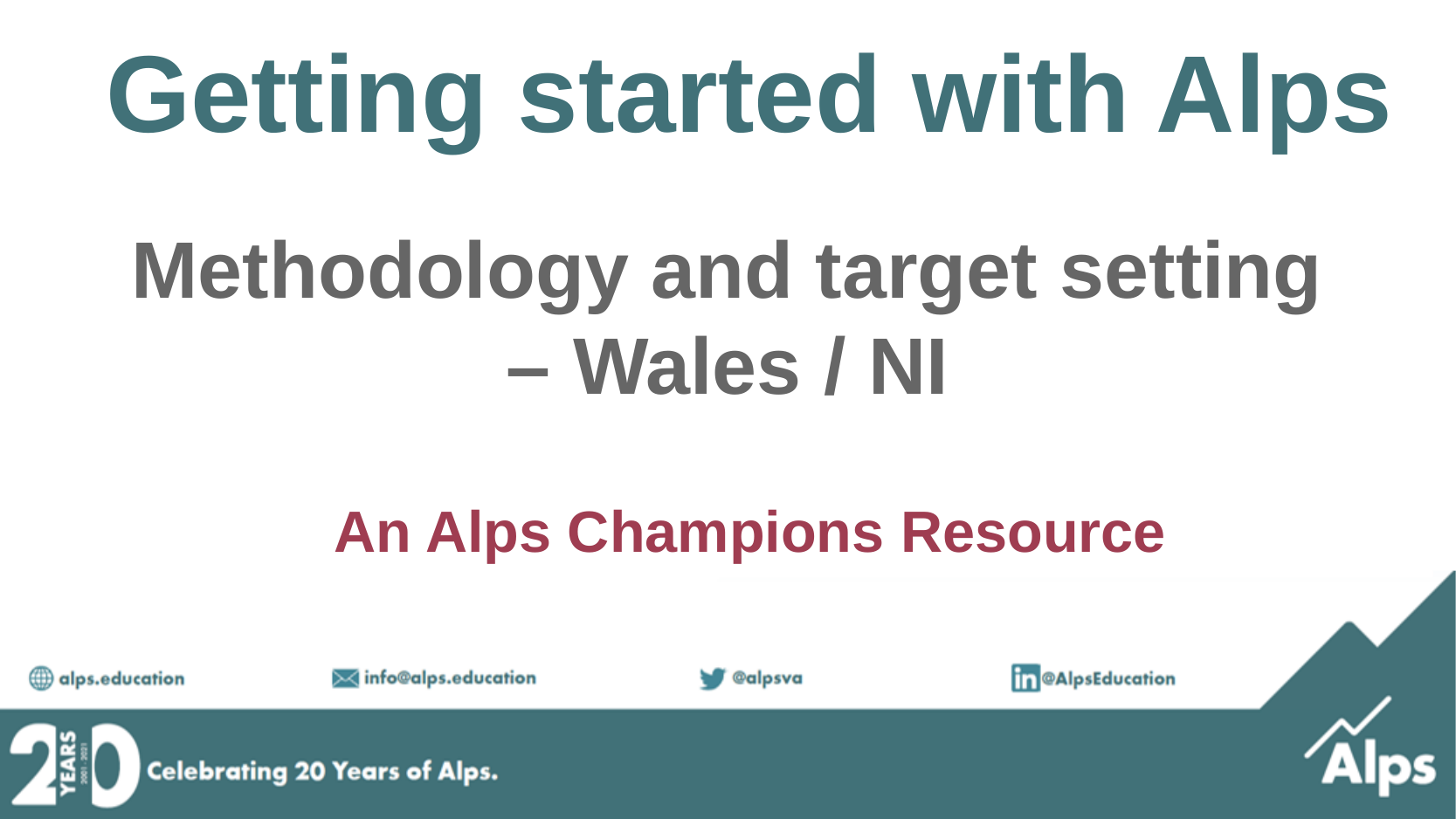

Getting started with Alps
Methodology and target setting – Wales / NI
An Alps Champions Resource